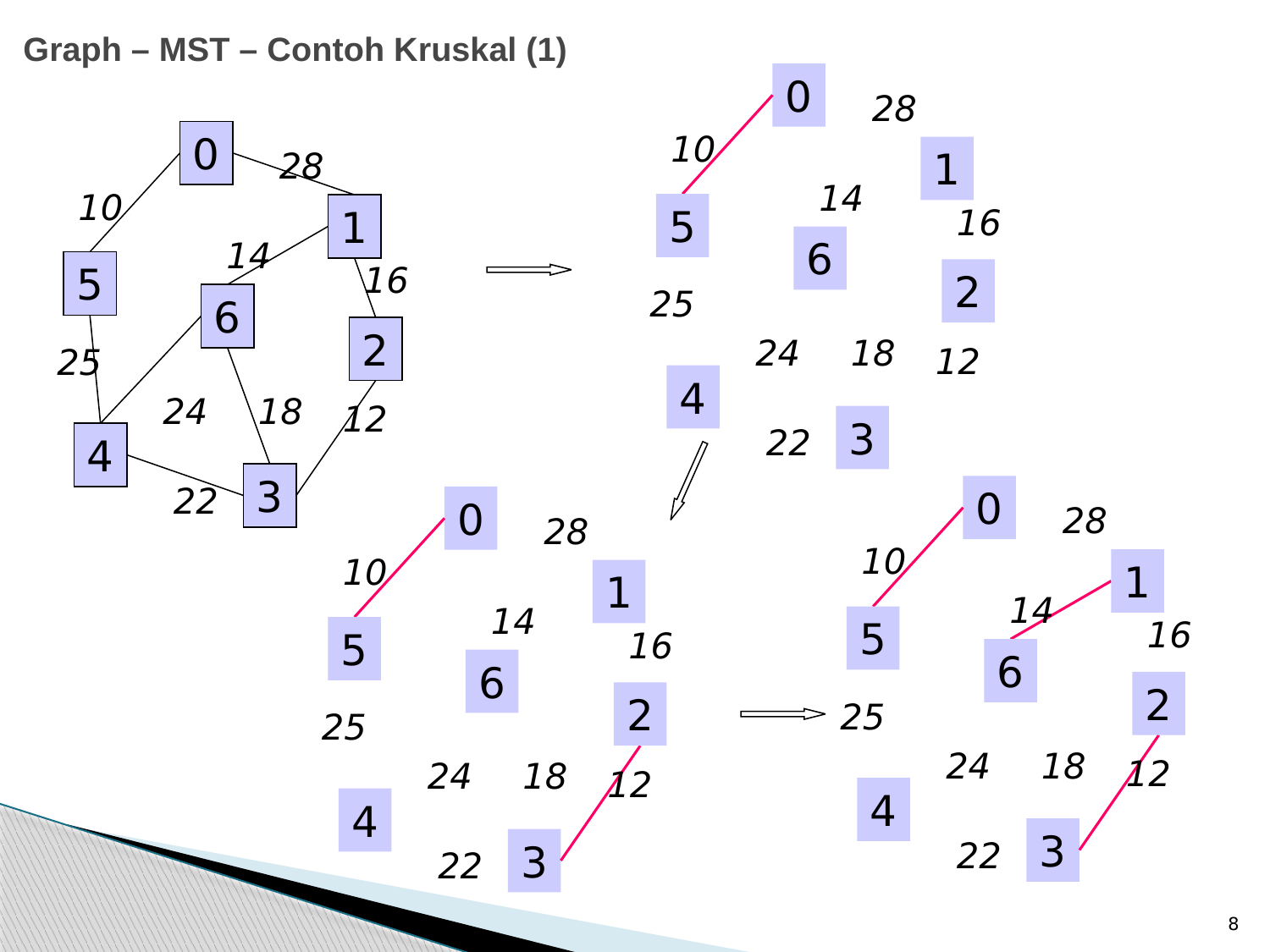

# Graph – MST – Contoh Kruskal (1)
0
28
10
1
14
5
16
6
2
25
24
18
12
4
3
22
0
28
10
1
14
5
16
6
2
25
24
18
12
4
3
22

0
28
10
1
14
5
16
6
2
25
24
18
12
4
3
22
0
28
10
1
14
5
16
6
2
25
24
18
12
4
3
22

8